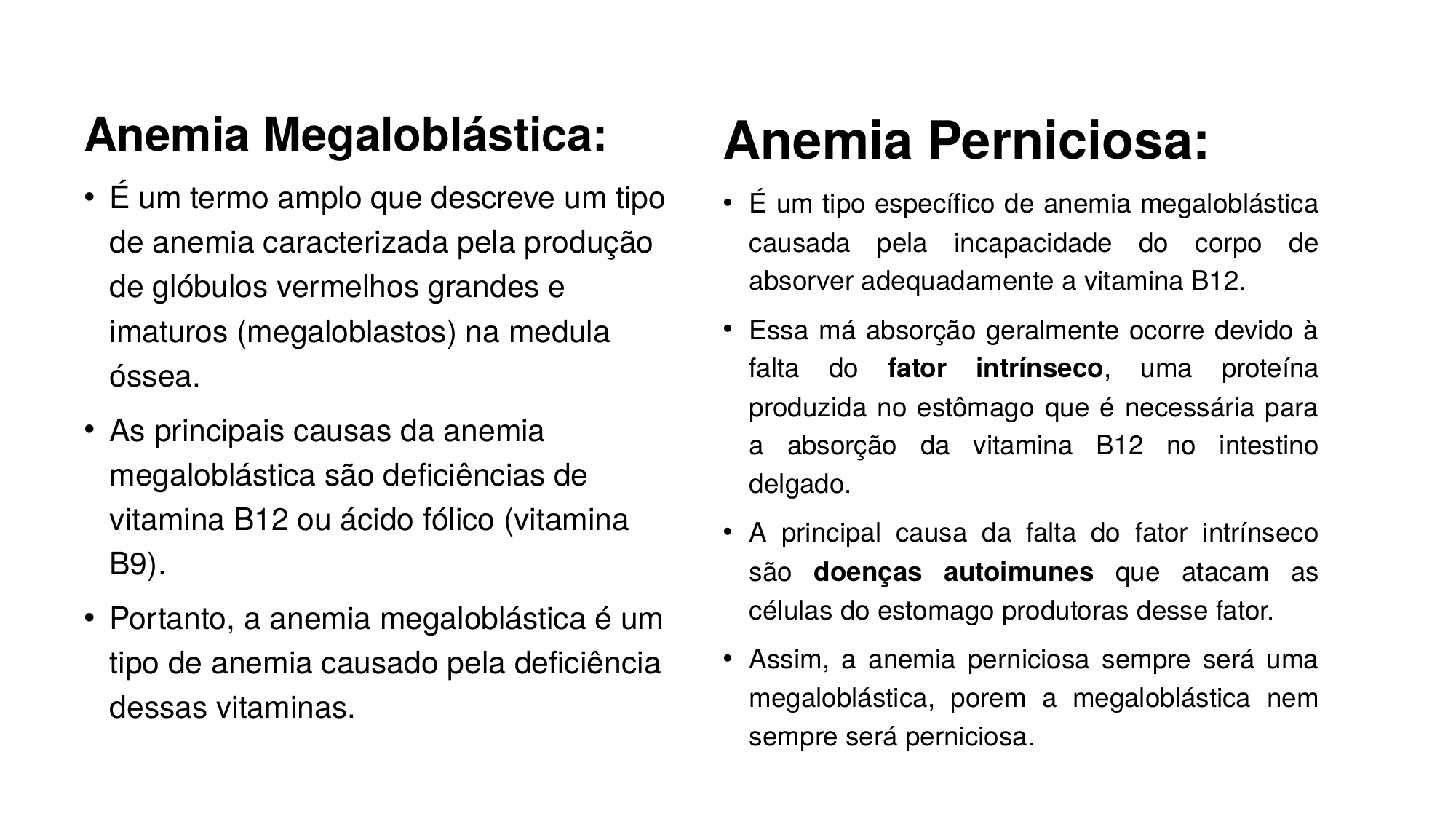

Anemia Perniciosa:
É um tipo específico de anemia megaloblástica causada pela incapacidade do corpo de absorver adequadamente a vitamina B12.
Essa má absorção geralmente ocorre devido à falta do fator intrínseco, uma proteína produzida no estômago que é necessária para a absorção da vitamina B12 no intestino delgado.
A principal causa da falta do fator intrínseco são doenças autoimunes que atacam as células do estomago produtoras desse fator.
Assim, a anemia perniciosa sempre será uma megaloblástica, porem a megaloblástica nem sempre será perniciosa.

Anemia Megaloblástica:
É um termo amplo que descreve um tipo de anemia caracterizada pela produção de glóbulos vermelhos grandes e imaturos (megaloblastos) na medula óssea.
As principais causas da anemia megaloblástica são deficiências de vitamina B12 ou ácido fólico (vitamina B9).
Portanto, a anemia megaloblástica é um tipo de anemia causado pela deficiência dessas vitaminas.